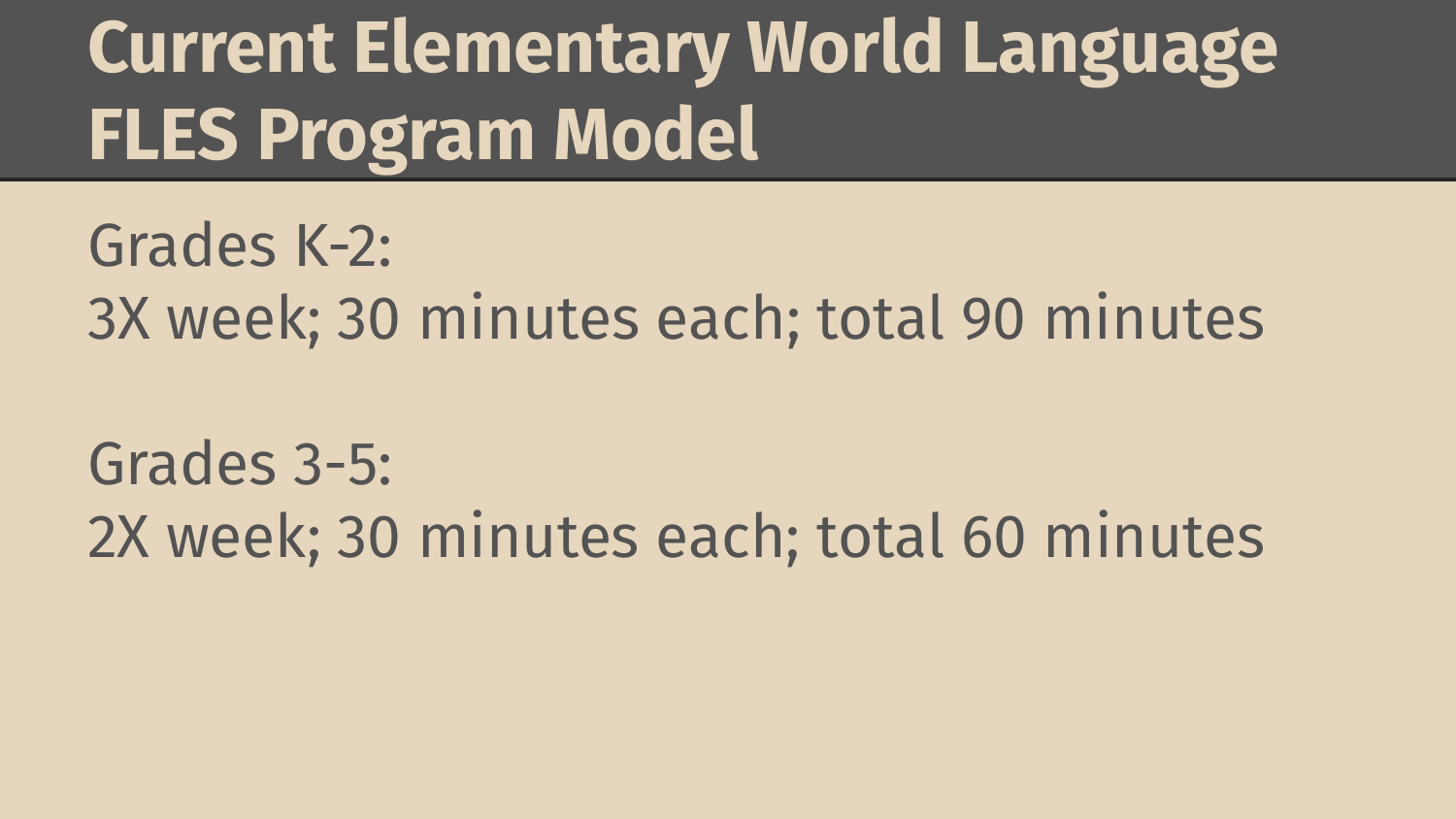

# Current Elementary World Language FLES Program Model
Grades K-2:
3X week; 30 minutes each; total 90 minutes

Grades 3-5:
2X week; 30 minutes each; total 60 minutes